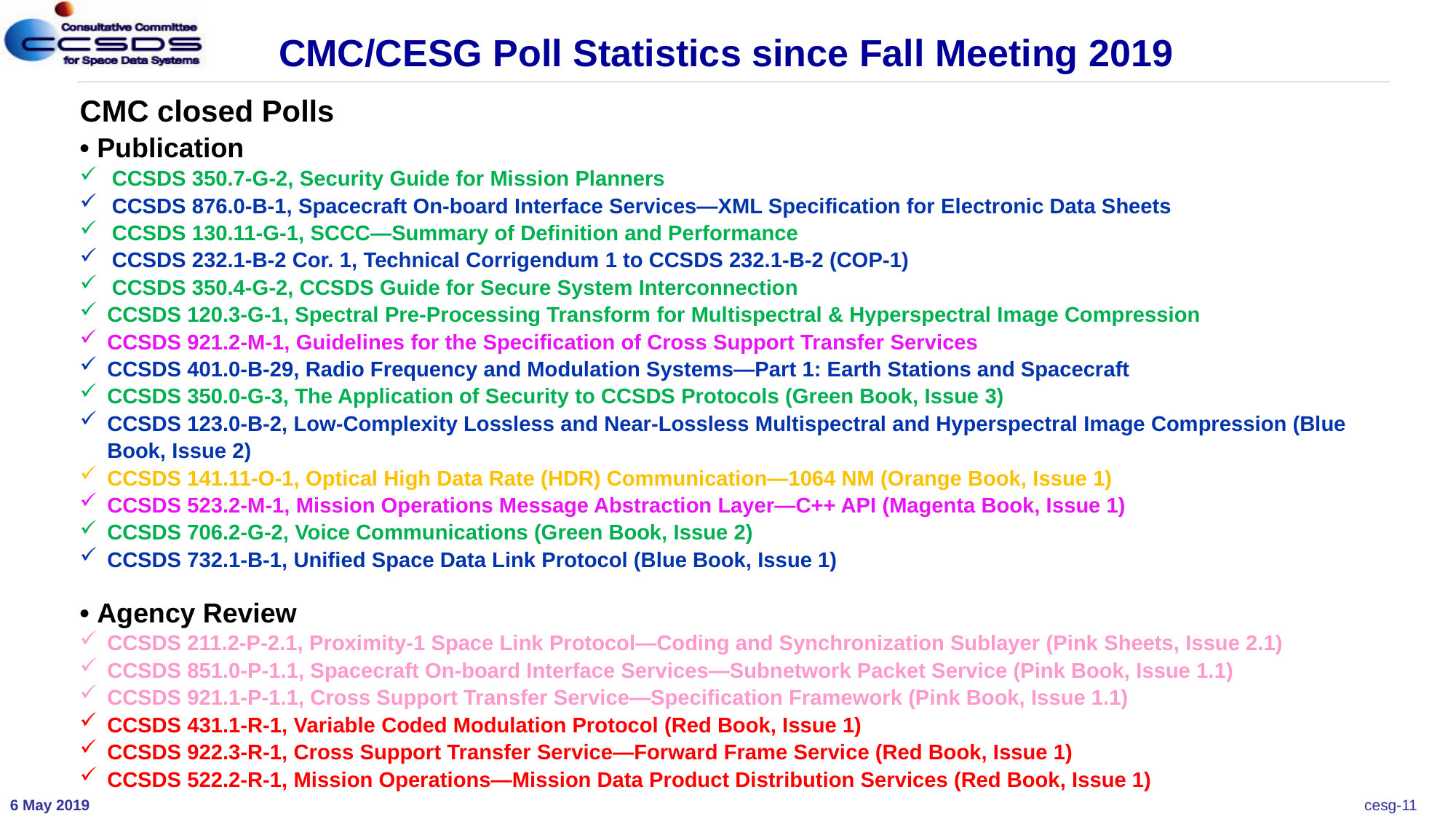

# CMC/CESG Poll Statistics since Fall Meeting 2019
CMC closed Polls
• Publication
CCSDS 350.7-G-2, Security Guide for Mission Planners
CCSDS 876.0-B-1, Spacecraft On-board Interface Services—XML Specification for Electronic Data Sheets
CCSDS 130.11-G-1, SCCC—Summary of Definition and Performance
CCSDS 232.1-B-2 Cor. 1, Technical Corrigendum 1 to CCSDS 232.1-B-2 (COP-1)
CCSDS 350.4-G-2, CCSDS Guide for Secure System Interconnection
CCSDS 120.3-G-1, Spectral Pre-Processing Transform for Multispectral & Hyperspectral Image Compression
CCSDS 921.2-M-1, Guidelines for the Specification of Cross Support Transfer Services
CCSDS 401.0-B-29, Radio Frequency and Modulation Systems—Part 1: Earth Stations and Spacecraft
CCSDS 350.0-G-3, The Application of Security to CCSDS Protocols (Green Book, Issue 3)
CCSDS 123.0-B-2, Low-Complexity Lossless and Near-Lossless Multispectral and Hyperspectral Image Compression (Blue Book, Issue 2)
CCSDS 141.11-O-1, Optical High Data Rate (HDR) Communication—1064 NM (Orange Book, Issue 1)
CCSDS 523.2-M-1, Mission Operations Message Abstraction Layer—C++ API (Magenta Book, Issue 1)
CCSDS 706.2-G-2, Voice Communications (Green Book, Issue 2)
CCSDS 732.1-B-1, Unified Space Data Link Protocol (Blue Book, Issue 1)

• Agency Review
CCSDS 211.2-P-2.1, Proximity-1 Space Link Protocol—Coding and Synchronization Sublayer (Pink Sheets, Issue 2.1)
CCSDS 851.0-P-1.1, Spacecraft On-board Interface Services—Subnetwork Packet Service (Pink Book, Issue 1.1)
CCSDS 921.1-P-1.1, Cross Support Transfer Service—Specification Framework (Pink Book, Issue 1.1)
CCSDS 431.1-R-1, Variable Coded Modulation Protocol (Red Book, Issue 1)
CCSDS 922.3-R-1, Cross Support Transfer Service—Forward Frame Service (Red Book, Issue 1)
CCSDS 522.2-R-1, Mission Operations—Mission Data Product Distribution Services (Red Book, Issue 1)